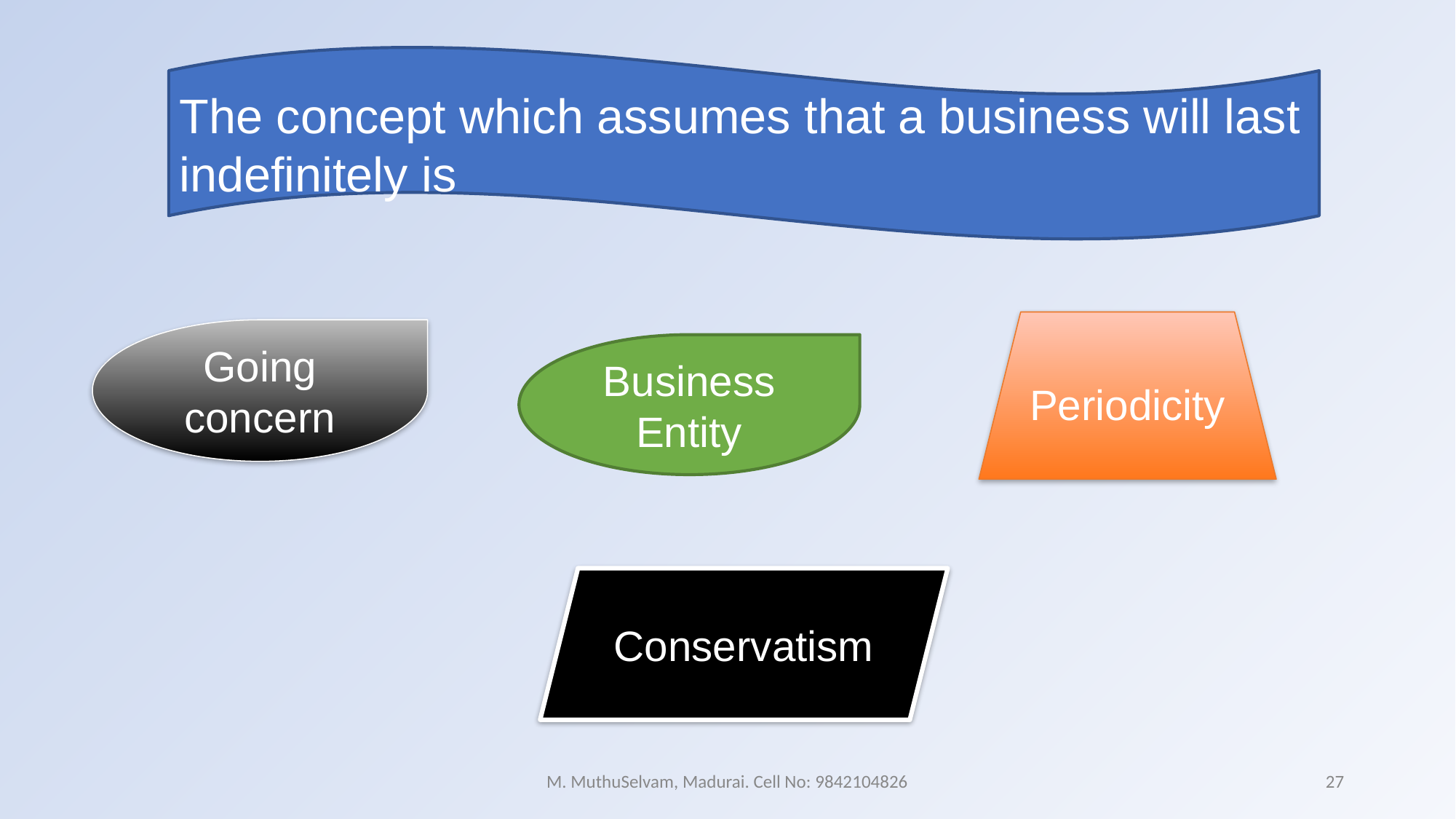

The concept which assumes that a business will last indefinitely is
Periodicity
Going concern
Business Entity
Conservatism
M. MuthuSelvam, Madurai. Cell No: 9842104826
27